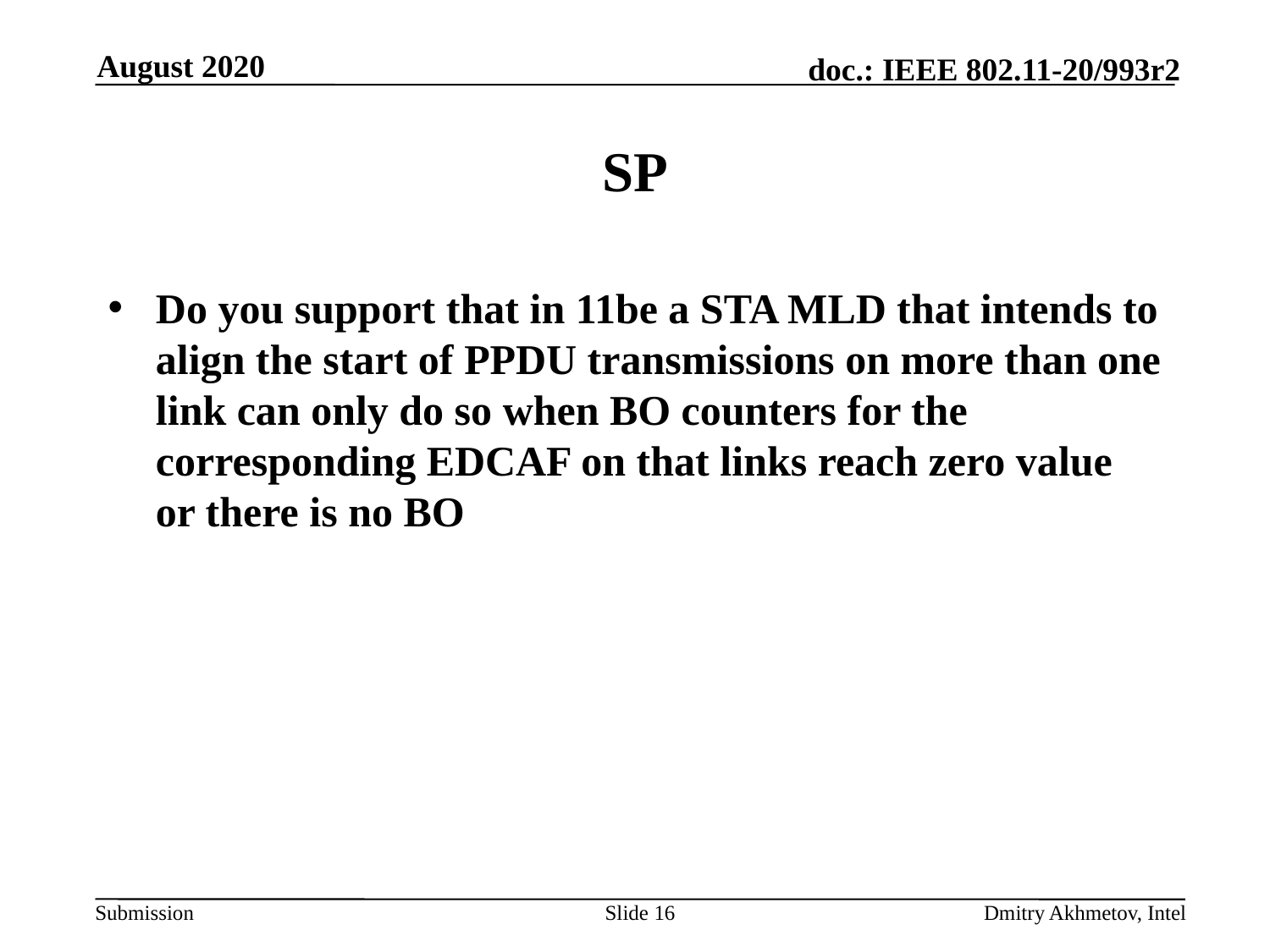

August 2020
# SP
Do you support that in 11be a STA MLD that intends to align the start of PPDU transmissions on more than one link can only do so when BO counters for the corresponding EDCAF on that links reach zero value or there is no BO
Slide 16
Dmitry Akhmetov, Intel